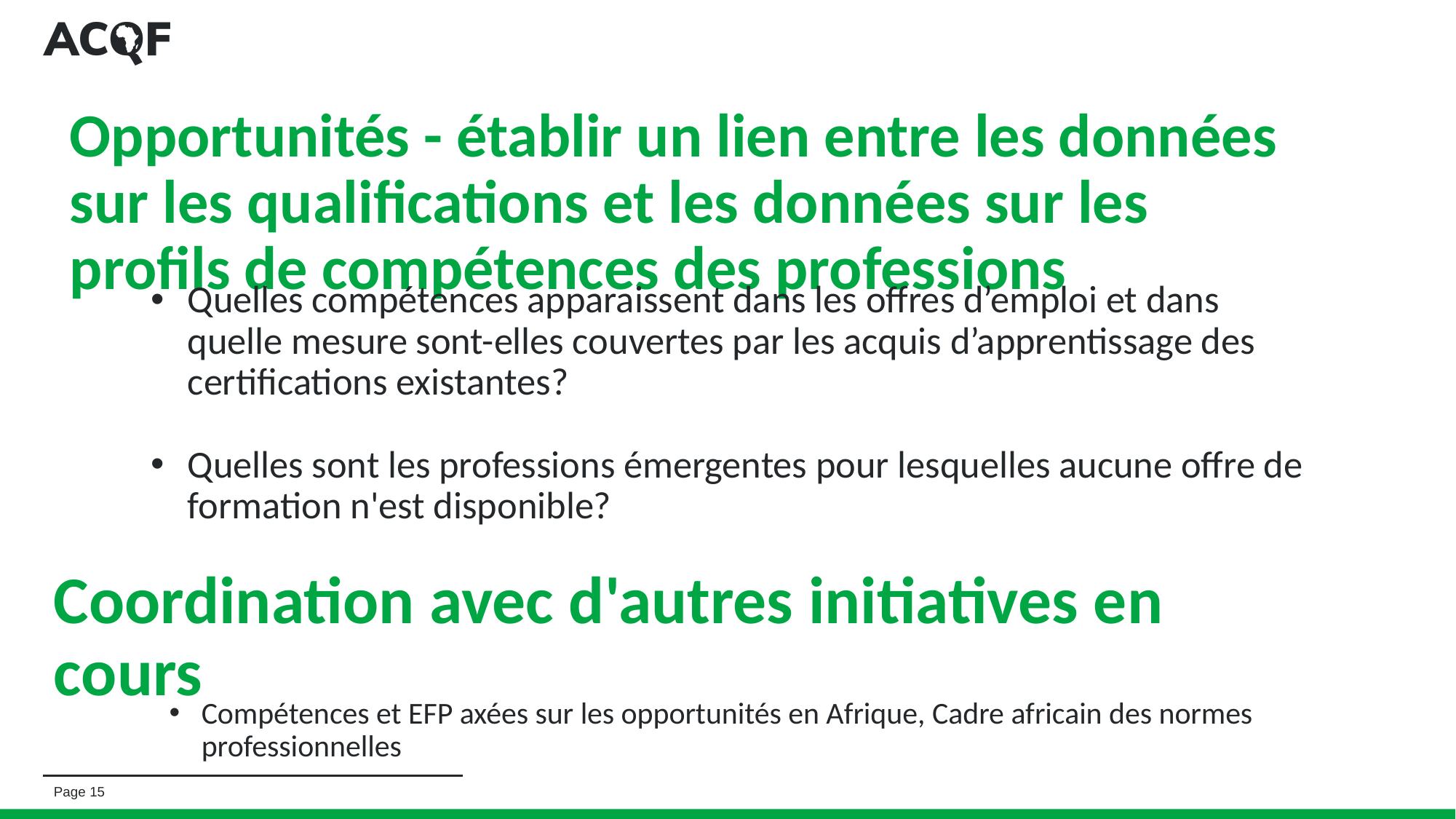

Opportunités - établir un lien entre les données sur les qualifications et les données sur les profils de compétences des professions

Quelles compétences apparaissent dans les offres d’emploi et dans quelle mesure sont-elles couvertes par les acquis d’apprentissage des certifications existantes?

Quelles sont les professions émergentes pour lesquelles aucune offre de formation n'est disponible?
Coordination avec d'autres initiatives en cours

Compétences et EFP axées sur les opportunités en Afrique, Cadre africain des normes professionnelles
15